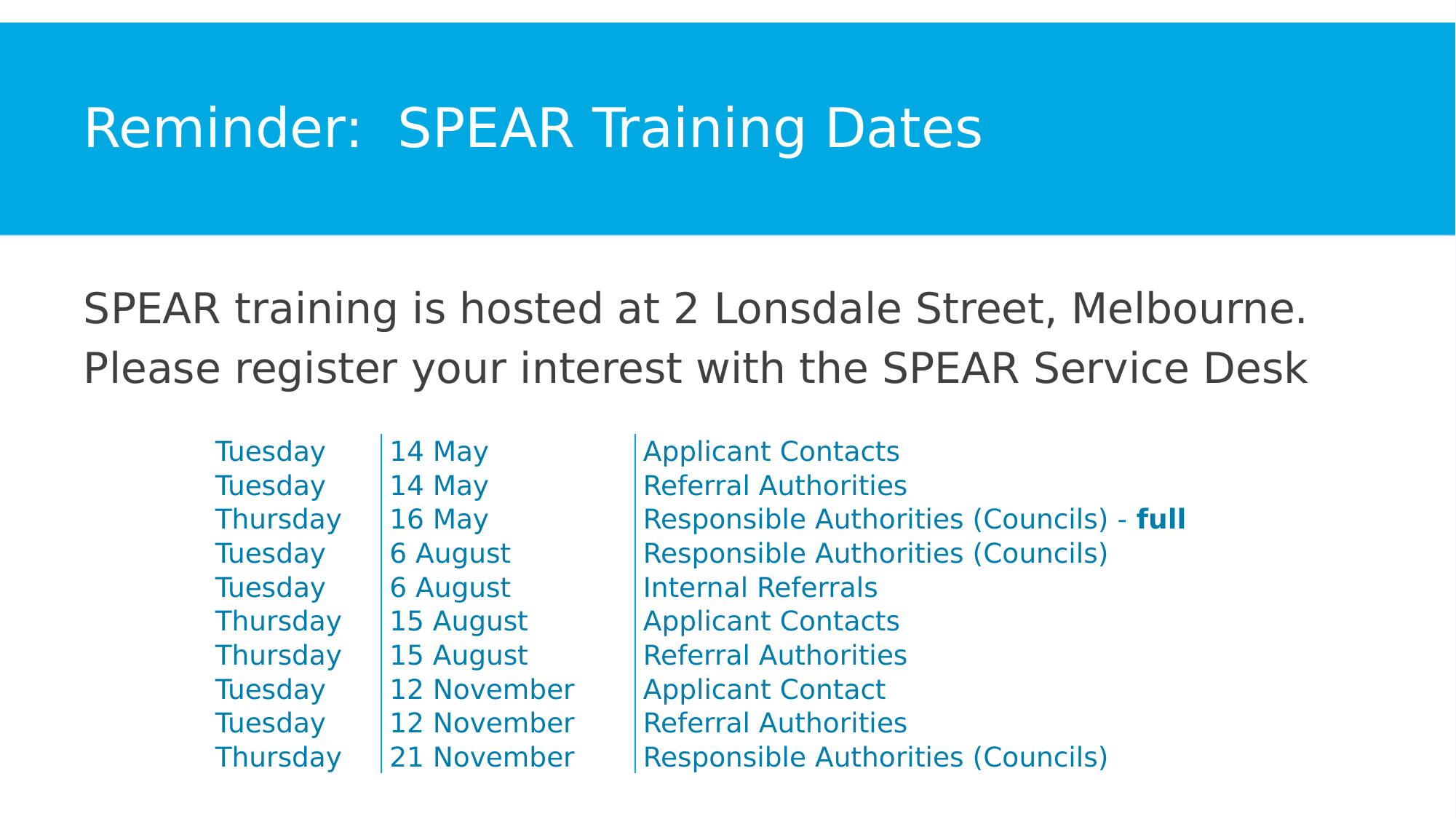

# Reminder:  SPEAR Training Dates
SPEAR training is hosted at 2 Lonsdale Street, Melbourne.
Please register your interest with the SPEAR Service Desk
| Tuesday | 14 May | Applicant Contacts |
| --- | --- | --- |
| Tuesday | 14 May | Referral Authorities |
| Thursday | 16 May | Responsible Authorities (Councils) - full |
| Tuesday | 6 August | Responsible Authorities (Councils) |
| Tuesday | 6 August | Internal Referrals |
| Thursday | 15 August | Applicant Contacts |
| Thursday | 15 August | Referral Authorities |
| Tuesday | 12 November | Applicant Contact |
| Tuesday | 12 November | Referral Authorities |
| Thursday | 21 November | Responsible Authorities (Councils) |